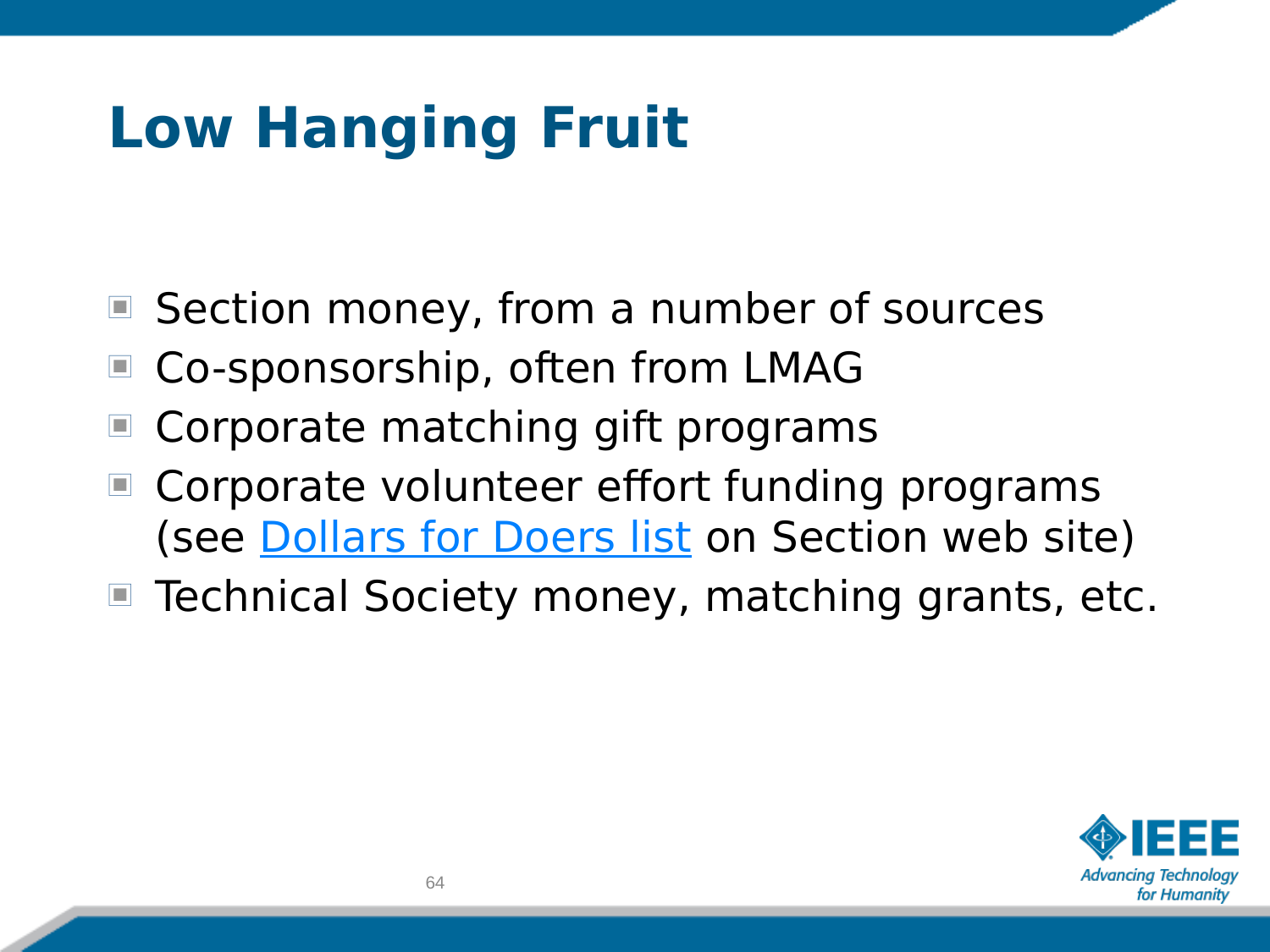

# Low Hanging Fruit
Section money, from a number of sources
Co-sponsorship, often from LMAG
Corporate matching gift programs
Corporate volunteer effort funding programs (see Dollars for Doers list on Section web site)
Technical Society money, matching grants, etc.
64